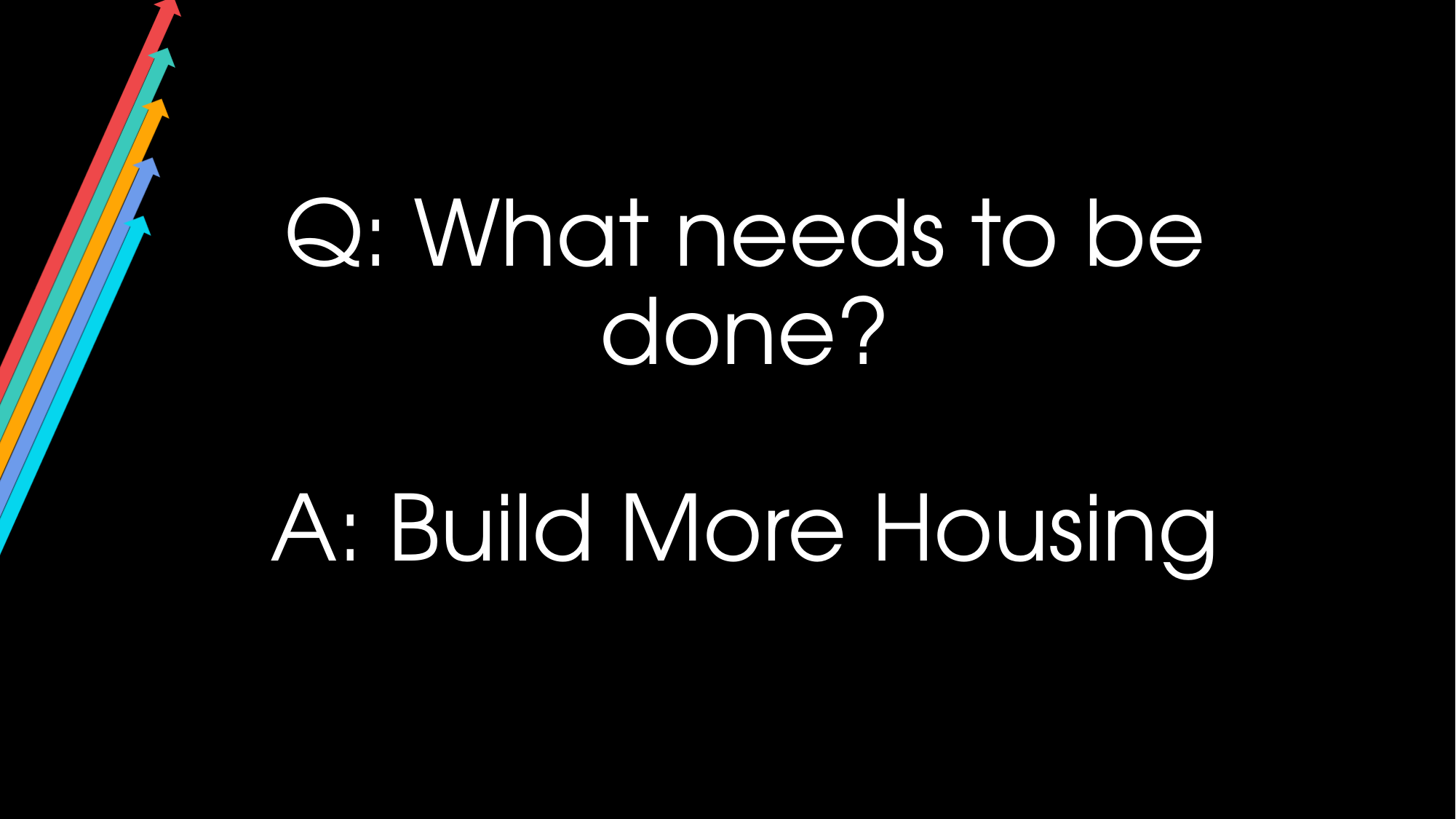

# Q: What needs to be done? A: Build More Housing